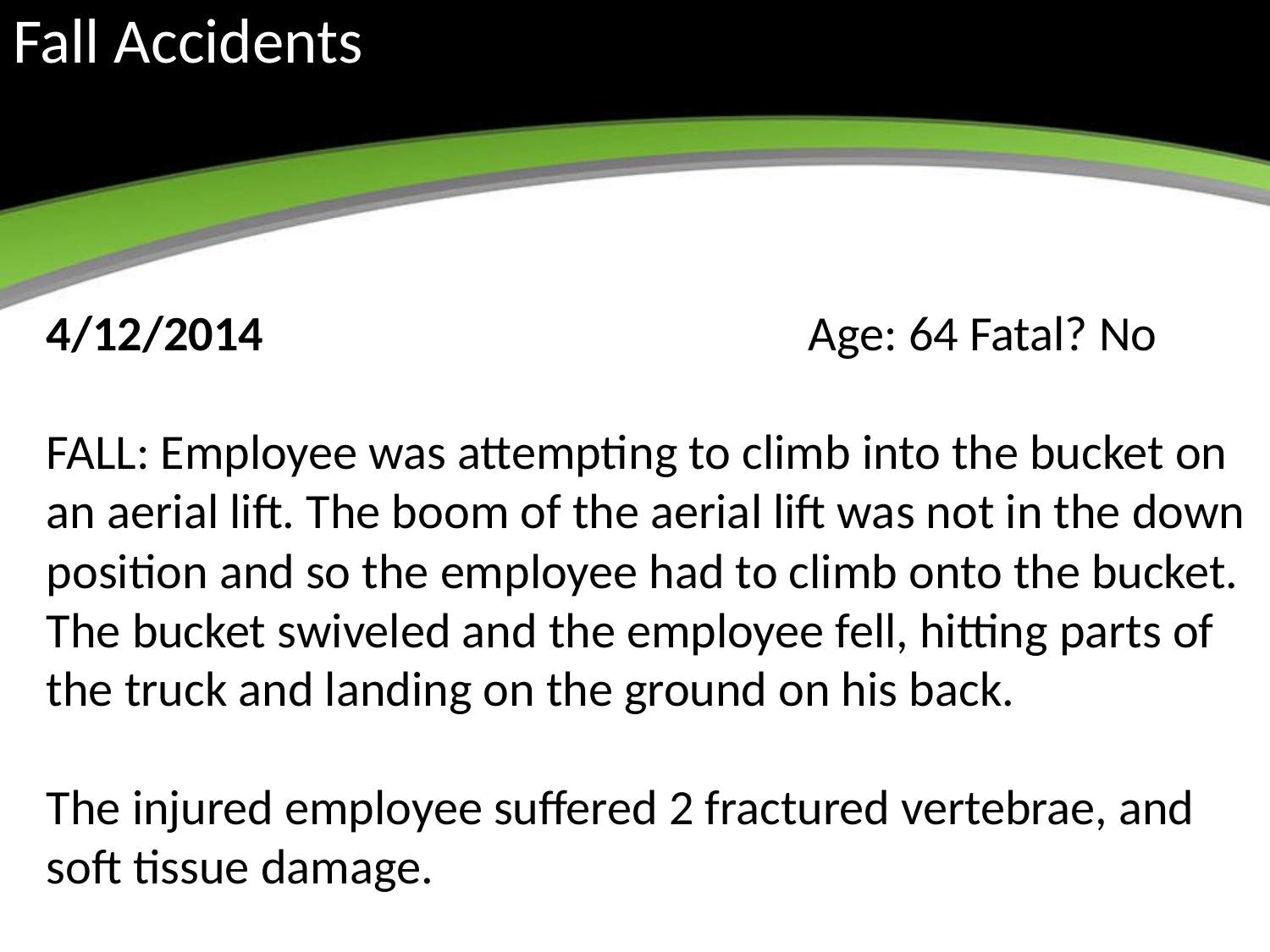

# Fall Accidents

4/12/2014 					Age: 64 Fatal? No

FALL: Employee was attempting to climb into the bucket on an aerial lift. The boom of the aerial lift was not in the down position and so the employee had to climb onto the bucket. The bucket swiveled and the employee fell, hitting parts of the truck and landing on the ground on his back.

The injured employee suffered 2 fractured vertebrae, and soft tissue damage.